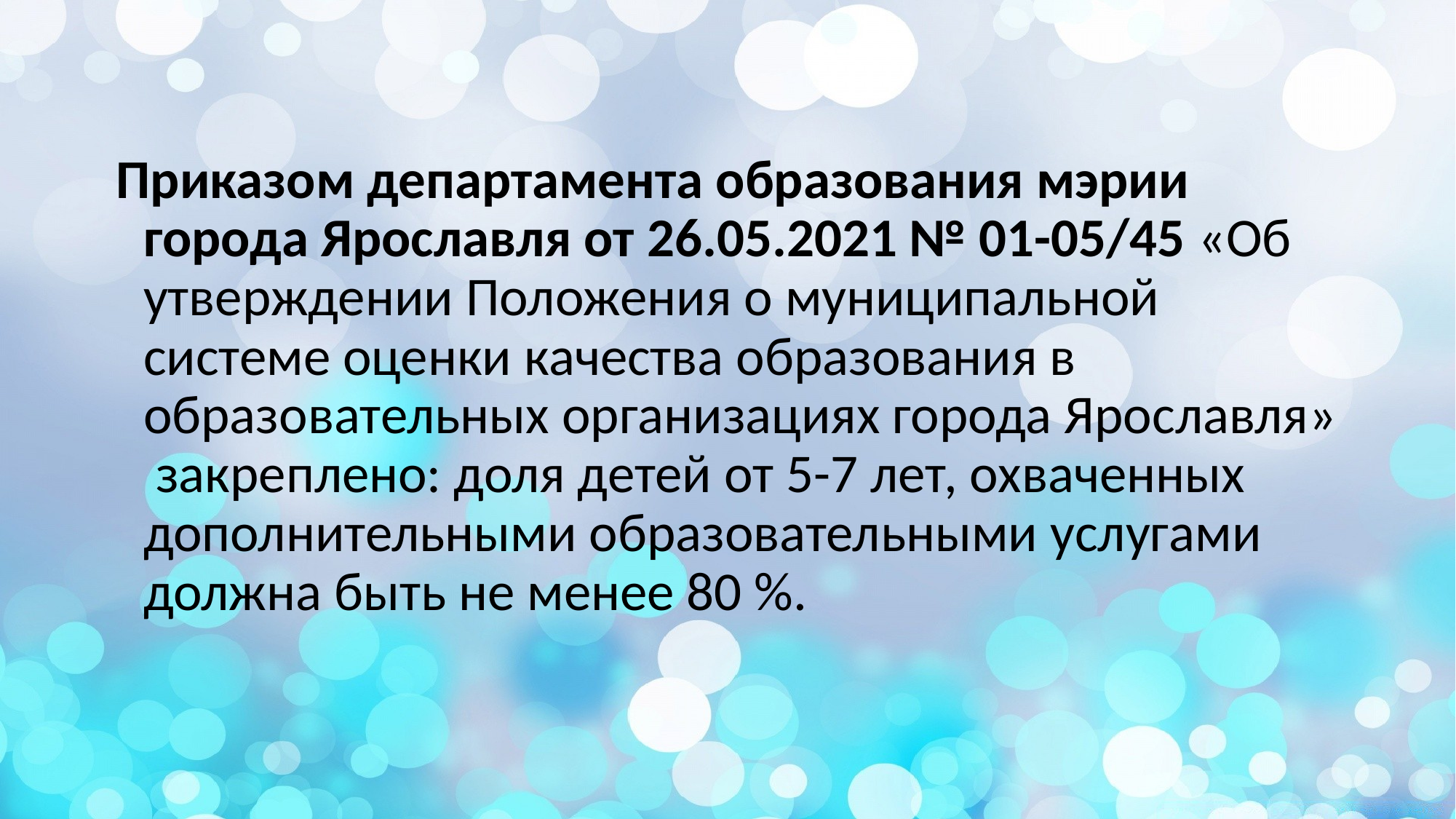

Приказом департамента образования мэрии города Ярославля от 26.05.2021 № 01-05/45 «Об утверждении Положения о муниципальной системе оценки качества образования в     образовательных организациях города Ярославля»  закреплено: доля детей от 5-7 лет, охваченных дополнительными образовательными услугами  должна быть не менее 80 %.